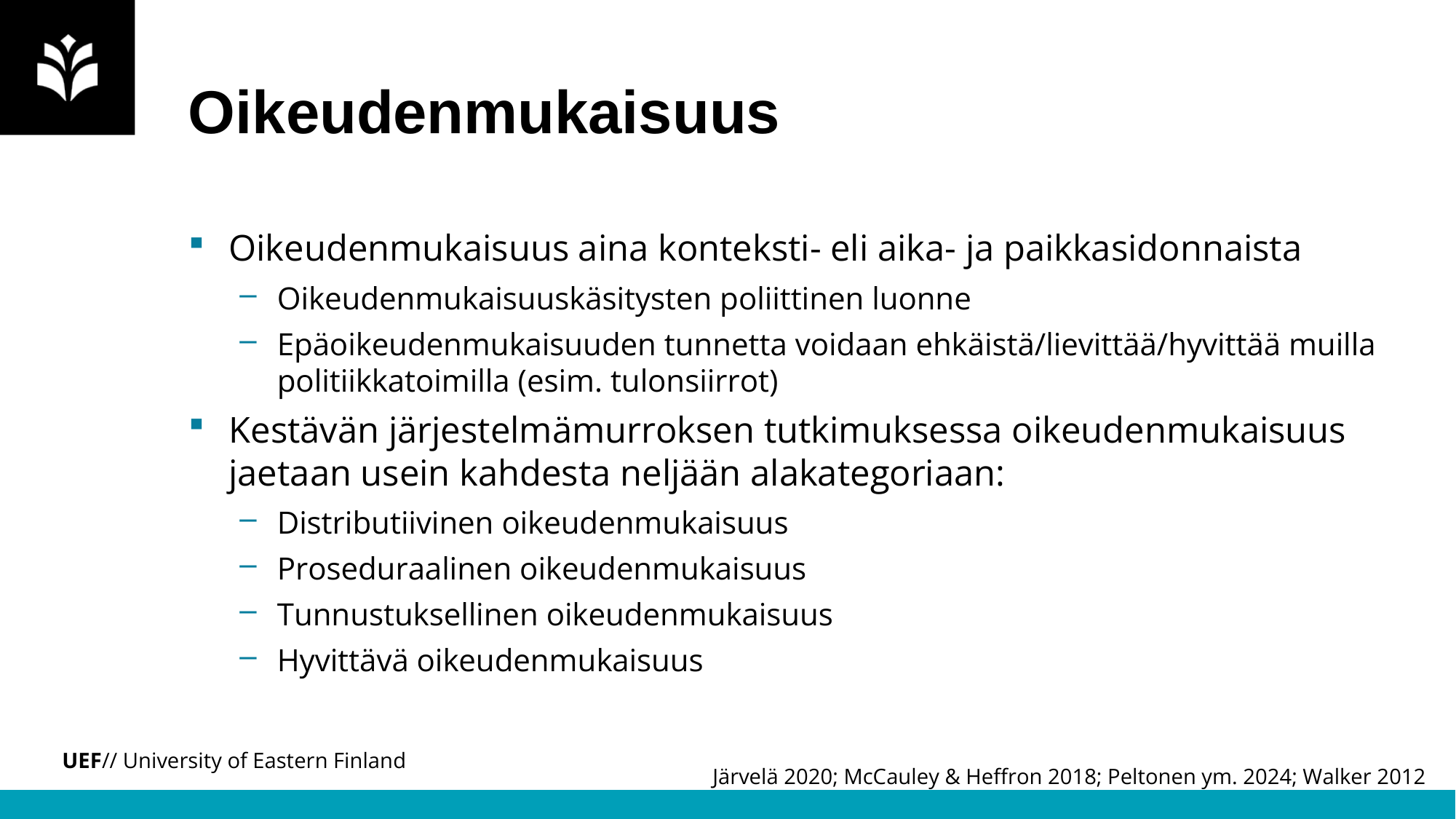

# Oikeudenmukaisuus
Oikeudenmukaisuus aina konteksti- eli aika- ja paikkasidonnaista
Oikeudenmukaisuuskäsitysten poliittinen luonne
Epäoikeudenmukaisuuden tunnetta voidaan ehkäistä/lievittää/hyvittää muilla politiikkatoimilla (esim. tulonsiirrot)
Kestävän järjestelmämurroksen tutkimuksessa oikeudenmukaisuus jaetaan usein kahdesta neljään alakategoriaan:
Distributiivinen oikeudenmukaisuus
Proseduraalinen oikeudenmukaisuus
Tunnustuksellinen oikeudenmukaisuus
Hyvittävä oikeudenmukaisuus
Järvelä 2020; McCauley & Heffron 2018; Peltonen ym. 2024; Walker 2012